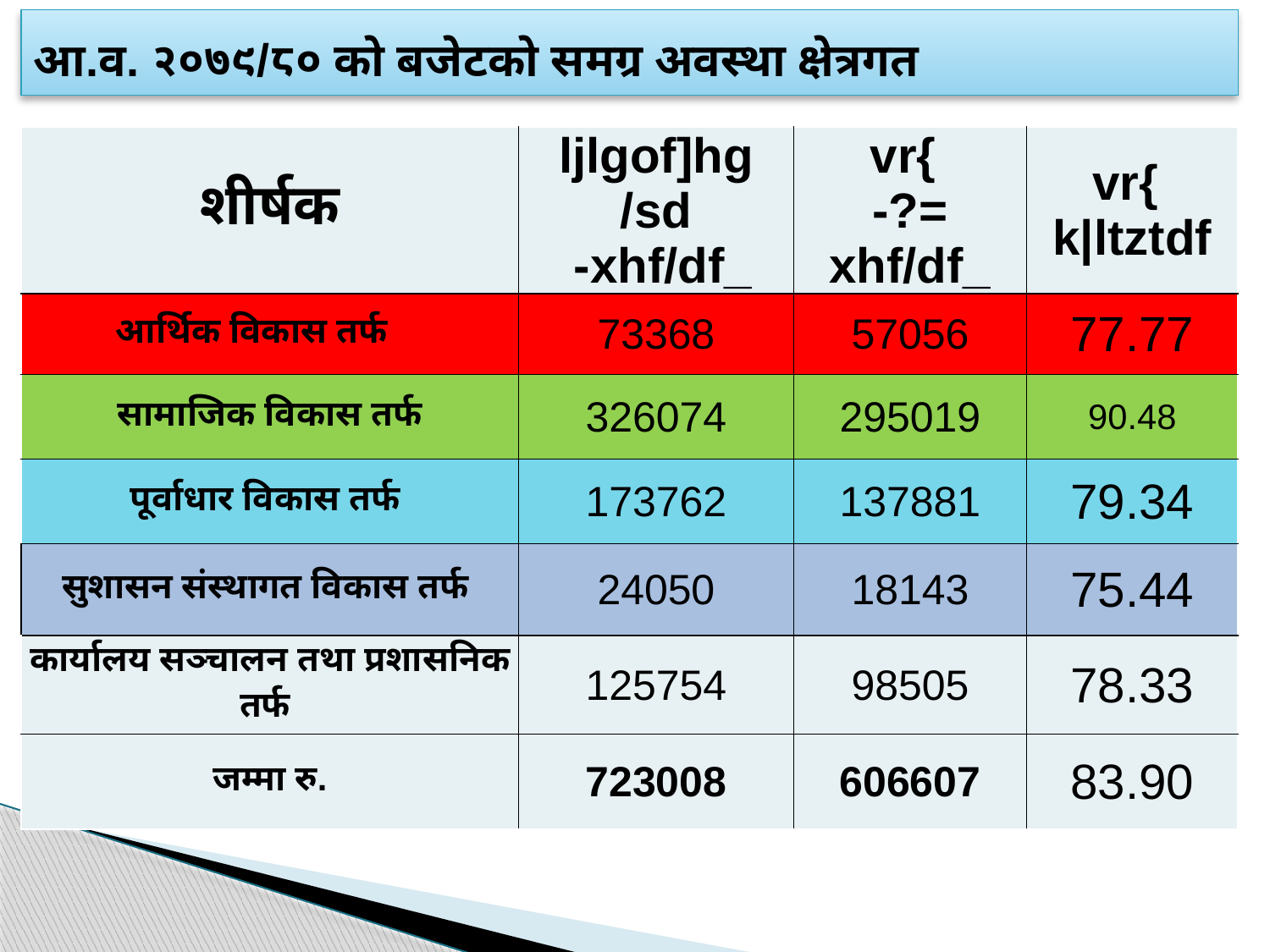

# आ.व. २०७९/८० को बजेटको समग्र अवस्था क्षेत्रगत
| शीर्षक | ljlgof]hg /sd -xhf/df\_ | vr{ -?= xhf/df\_ | vr{ k|ltztdf |
| --- | --- | --- | --- |
| आर्थिक विकास तर्फ | 73368 | 57056 | 77.77 |
| सामाजिक विकास तर्फ | 326074 | 295019 | 90.48 |
| पूर्वाधार विकास तर्फ | 173762 | 137881 | 79.34 |
| सुशासन संस्थागत विकास तर्फ | 24050 | 18143 | 75.44 |
| कार्यालय सञ्चालन तथा प्रशासनिक तर्फ | 125754 | 98505 | 78.33 |
| जम्मा रु. | 723008 | 606607 | 83.90 |